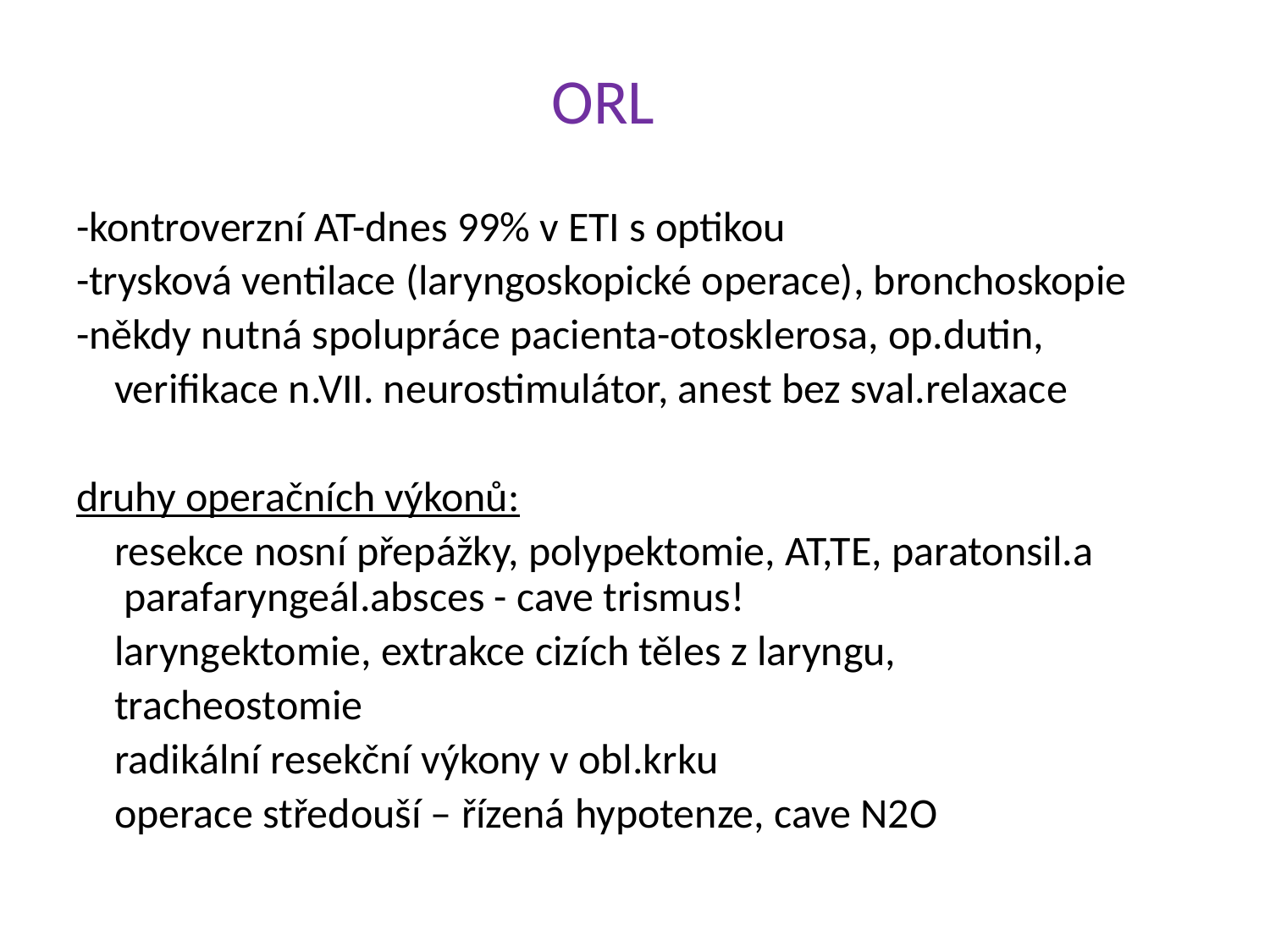

# ORL
-kontroverzní AT-dnes 99% v ETI s optikou
-trysková ventilace (laryngoskopické operace), bronchoskopie
-někdy nutná spolupráce pacienta-otosklerosa, op.dutin,
    verifikace n.VII. neurostimulátor, anest bez sval.relaxace

druhy operačních výkonů:
    resekce nosní přepážky, polypektomie, AT,TE, paratonsil.a parafaryngeál.absces - cave trismus!
    laryngektomie, extrakce cizích těles z laryngu,
    tracheostomie
    radikální resekční výkony v obl.krku
    operace středouší – řízená hypotenze, cave N2O